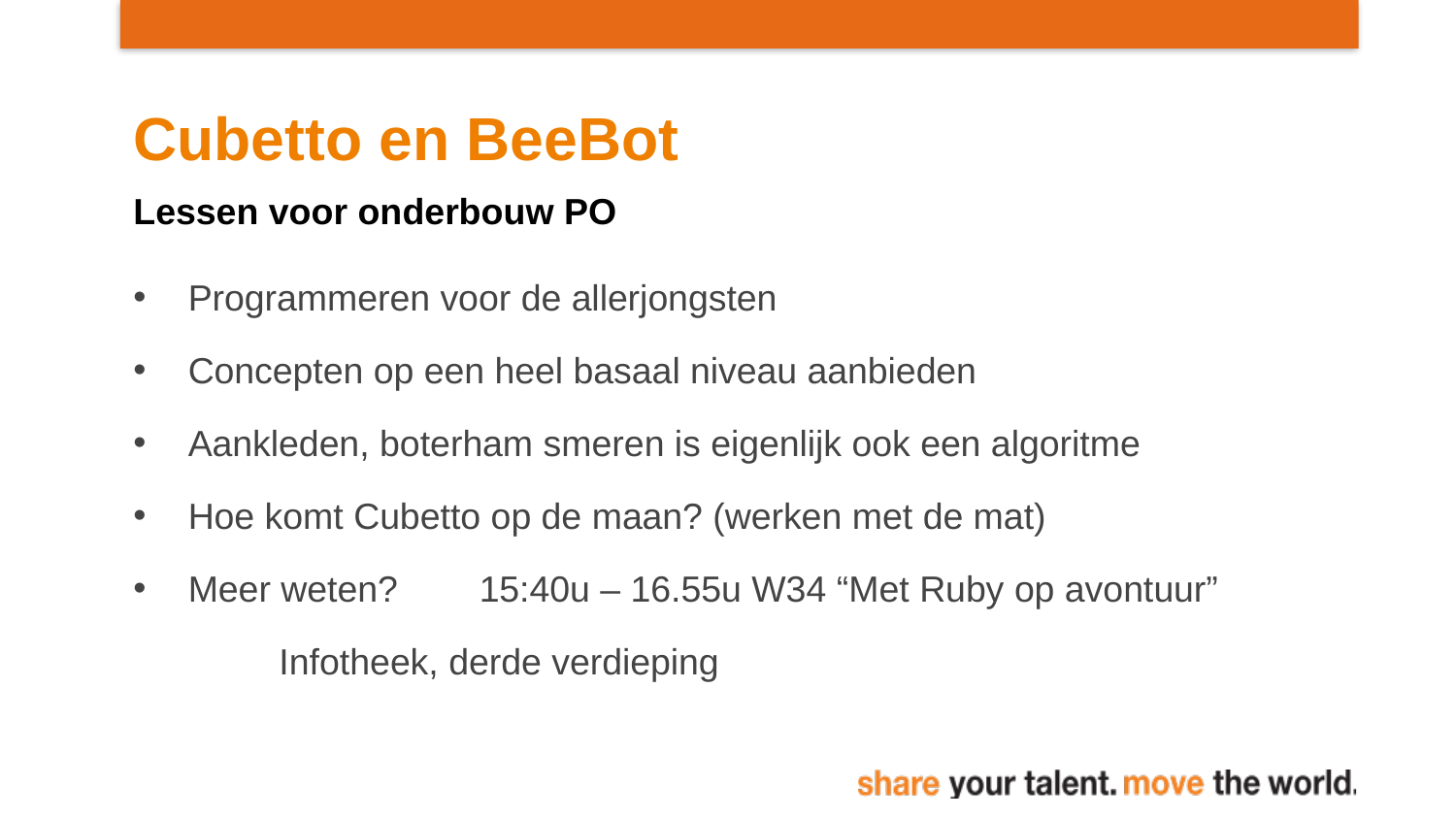

# Cubetto en BeeBot
Lessen voor onderbouw PO

Programmeren voor de allerjongsten
Concepten op een heel basaal niveau aanbieden
Aankleden, boterham smeren is eigenlijk ook een algoritme
Hoe komt Cubetto op de maan? (werken met de mat)
Meer weten?	15:40u – 16.55u W34 “Met Ruby op avontuur”
	Infotheek, derde verdieping